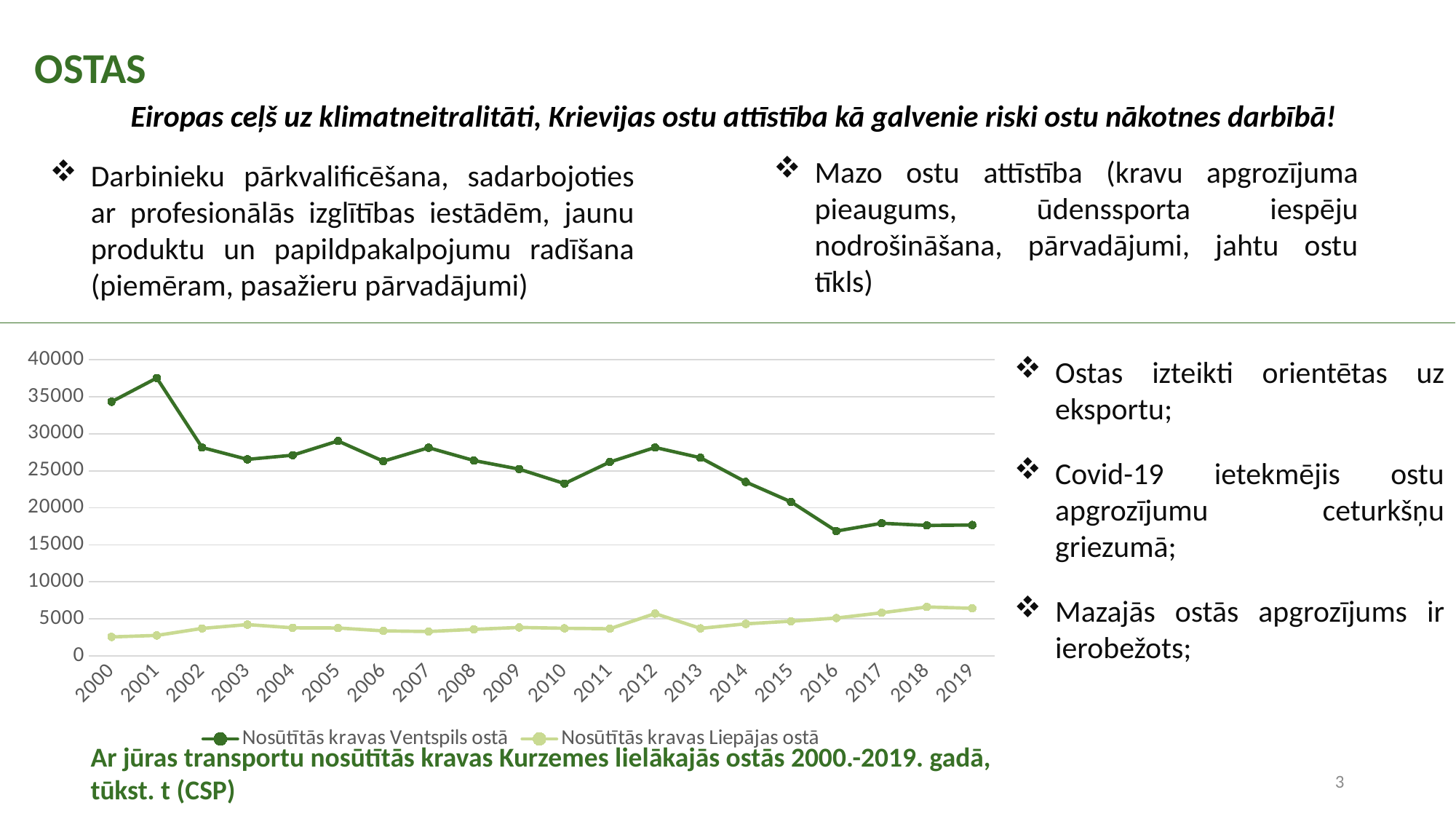

OSTAS
Eiropas ceļš uz klimatneitralitāti, Krievijas ostu attīstība kā galvenie riski ostu nākotnes darbībā!
Mazo ostu attīstība (kravu apgrozījuma pieaugums, ūdenssporta iespēju nodrošināšana, pārvadājumi, jahtu ostu tīkls)
Darbinieku pārkvalificēšana, sadarbojoties ar profesionālās izglītības iestādēm, jaunu produktu un papildpakalpojumu radīšana (piemēram, pasažieru pārvadājumi)

### Chart

| Category | Nosūtītās kravas Ventspils ostā | Nosūtītās kravas Liepājas ostā |
|---|---|---|
| 2000 | 34330.0 | 2560.0 |
| 2001 | 37541.0 | 2762.0 |
| 2002 | 28151.0 | 3709.0 |
| 2003 | 26547.0 | 4223.0 |
| 2004 | 27112.0 | 3792.0 |
| 2005 | 29034.0 | 3766.0 |
| 2006 | 26300.0 | 3377.0 |
| 2007 | 28123.0 | 3289.0 |
| 2008 | 26392.0 | 3582.0 |
| 2009 | 25232.0 | 3839.0 |
| 2010 | 23281.0 | 3723.0 |
| 2011 | 26190.0 | 3660.0 |
| 2012 | 28154.0 | 5711.0 |
| 2013 | 26766.0 | 3715.0 |
| 2014 | 23496.0 | 4324.0 |
| 2015 | 20808.0 | 4681.0 |
| 2016 | 16860.0 | 5109.0 |
| 2017 | 17921.0 | 5818.0 |
| 2018 | 17620.0 | 6603.0 |
| 2019 | 17681.0 | 6426.0 |
Ostas izteikti orientētas uz eksportu;
Covid-19 ietekmējis ostu apgrozījumu ceturkšņu griezumā;
Mazajās ostās apgrozījums ir ierobežots;
Ar jūras transportu nosūtītās kravas Kurzemes lielākajās ostās 2000.-2019. gadā, tūkst. t (CSP)

3